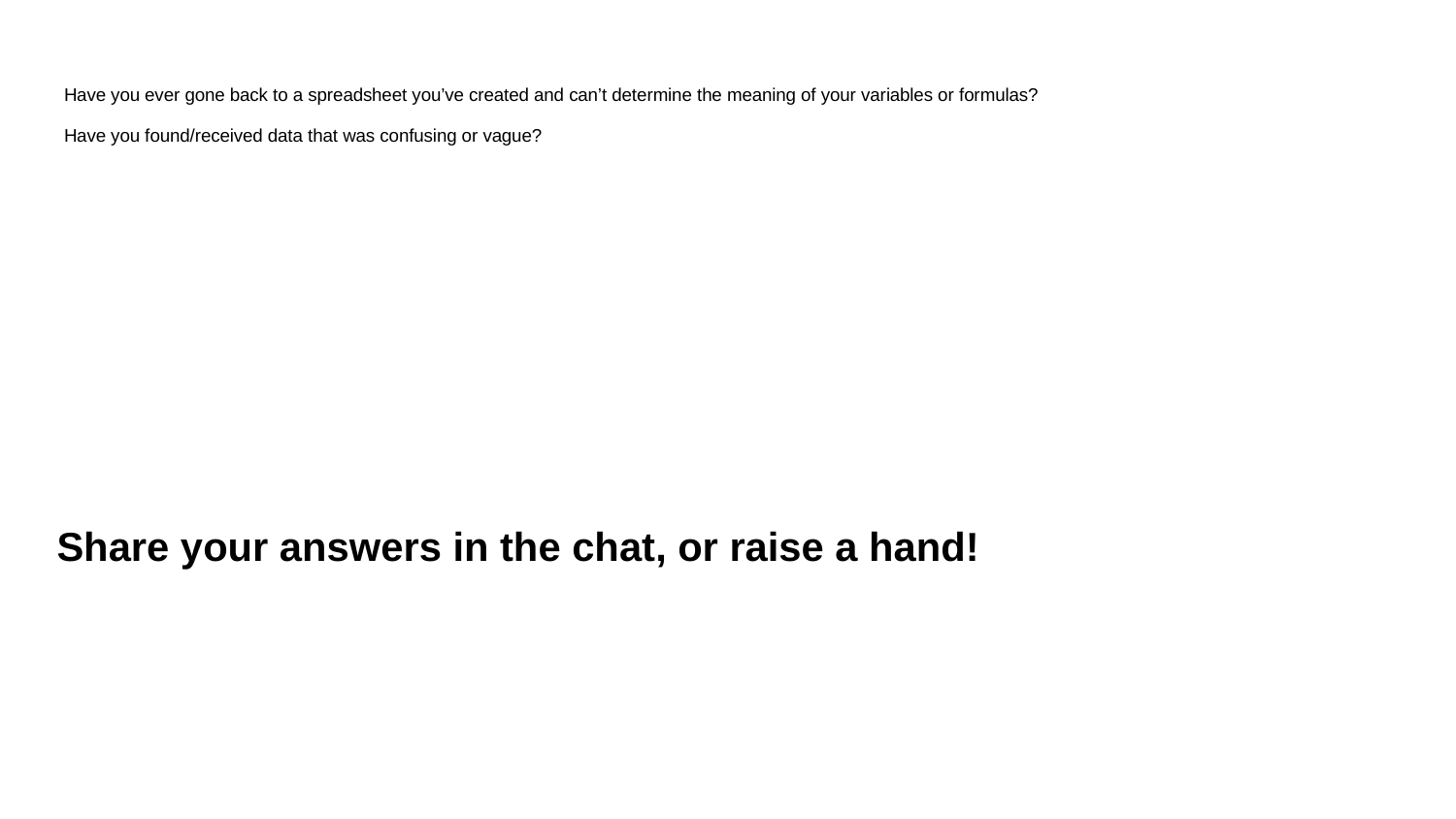

# Have you ever gone back to a spreadsheet you’ve created and can’t determine the meaning of your variables or formulas?

Have you found/received data that was confusing or vague?

Share your answers in the chat, or raise a hand!